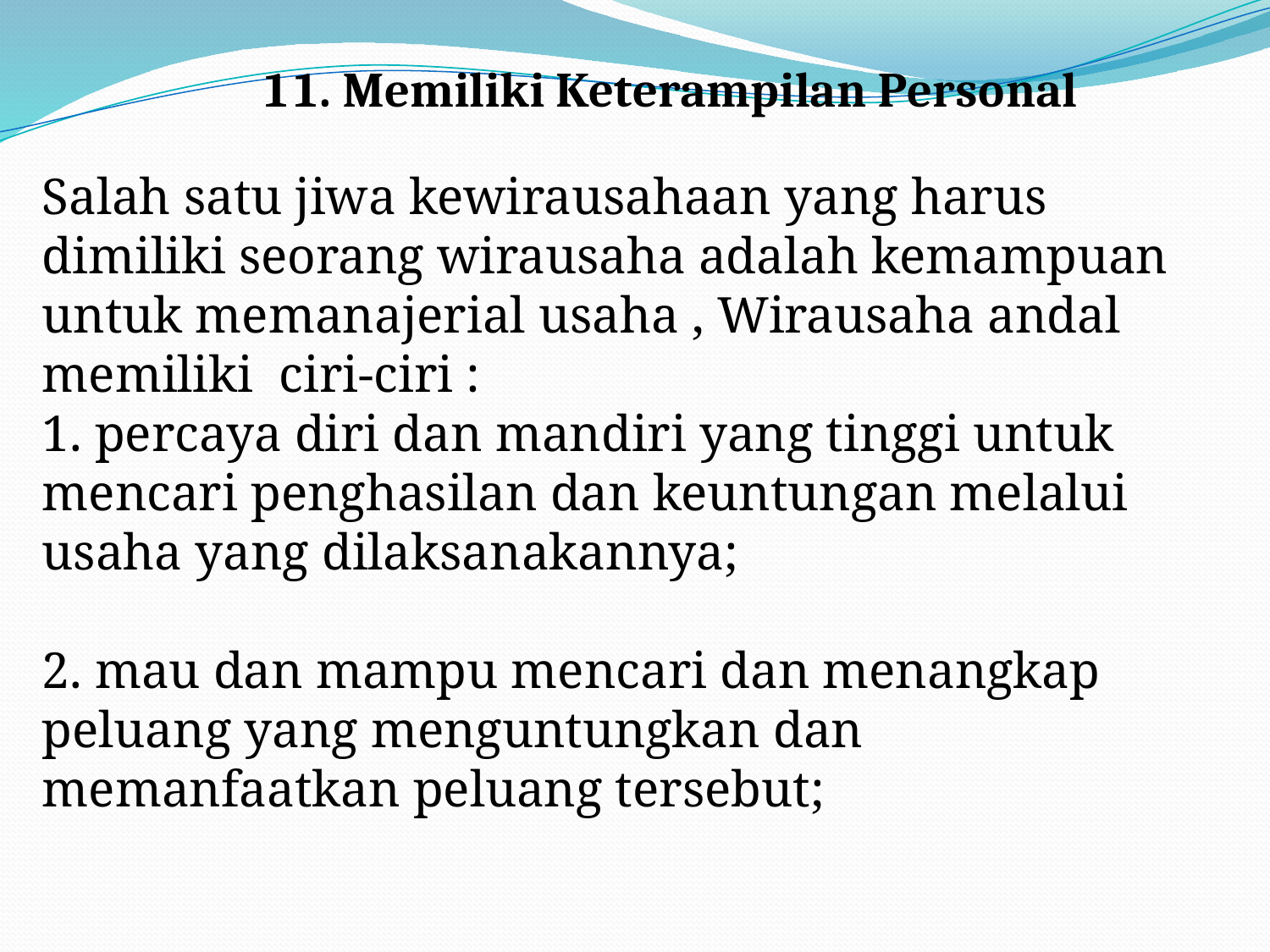

11. Memiliki Keterampilan Personal

Salah satu jiwa kewirausahaan yang harus dimiliki seorang wirausaha adalah kemampuan untuk memanajerial usaha , Wirausaha andal memiliki  ciri-ciri :
1. percaya diri dan mandiri yang tinggi untuk mencari penghasilan dan keuntungan melalui usaha yang dilaksanakannya;

2. mau dan mampu mencari dan menangkap peluang yang menguntungkan dan memanfaatkan peluang tersebut;